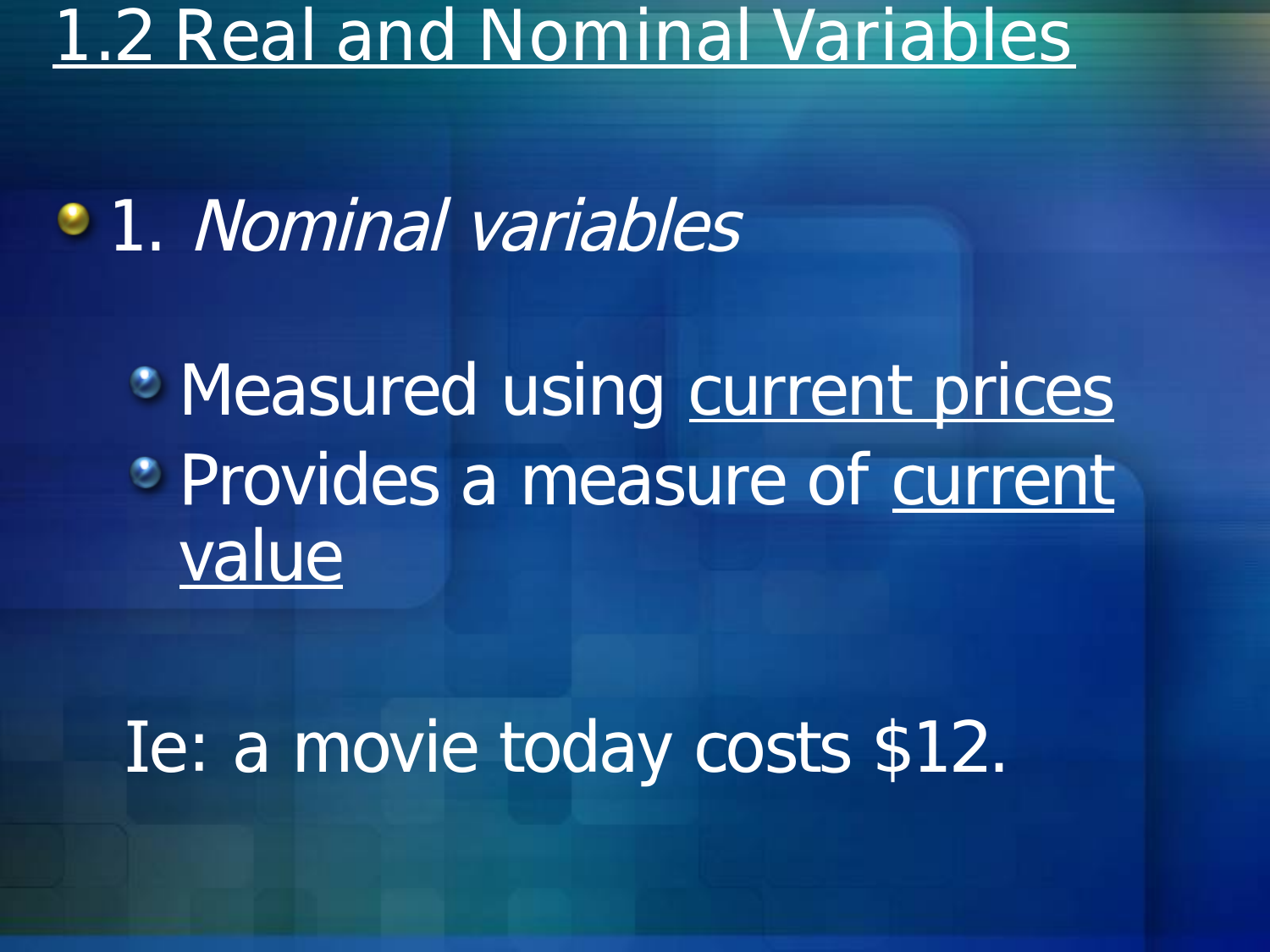

# 1.2 Real and Nominal Variables
1. Nominal variables

Measured using current prices
Provides a measure of current value

Ie: a movie today costs $12.